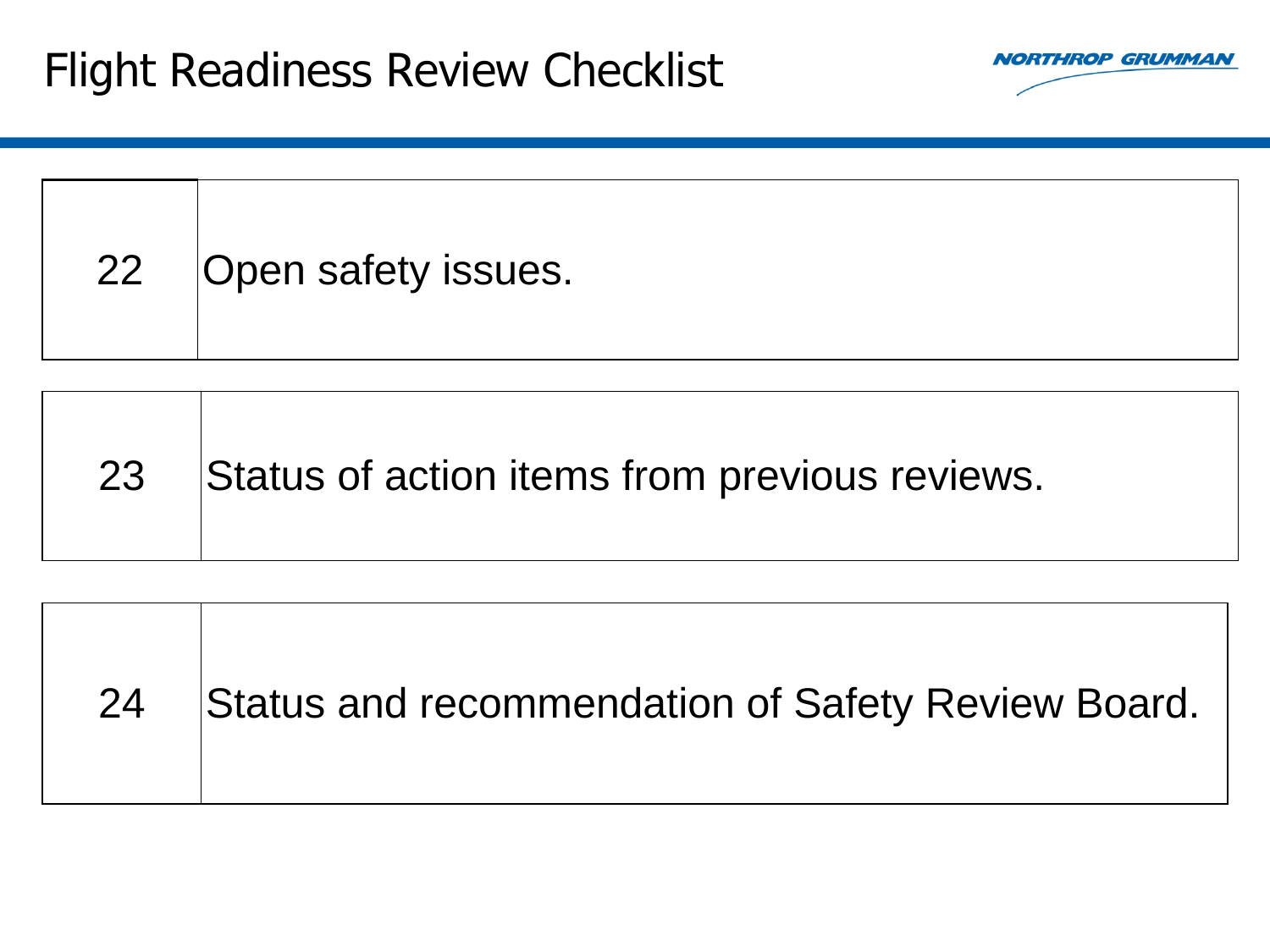

# Flight Readiness Review Checklist
| 22 | Open safety issues. |
| --- | --- |
| 23 | Status of action items from previous reviews. |
| --- | --- |
| 24 | Status and recommendation of Safety Review Board. |
| --- | --- |